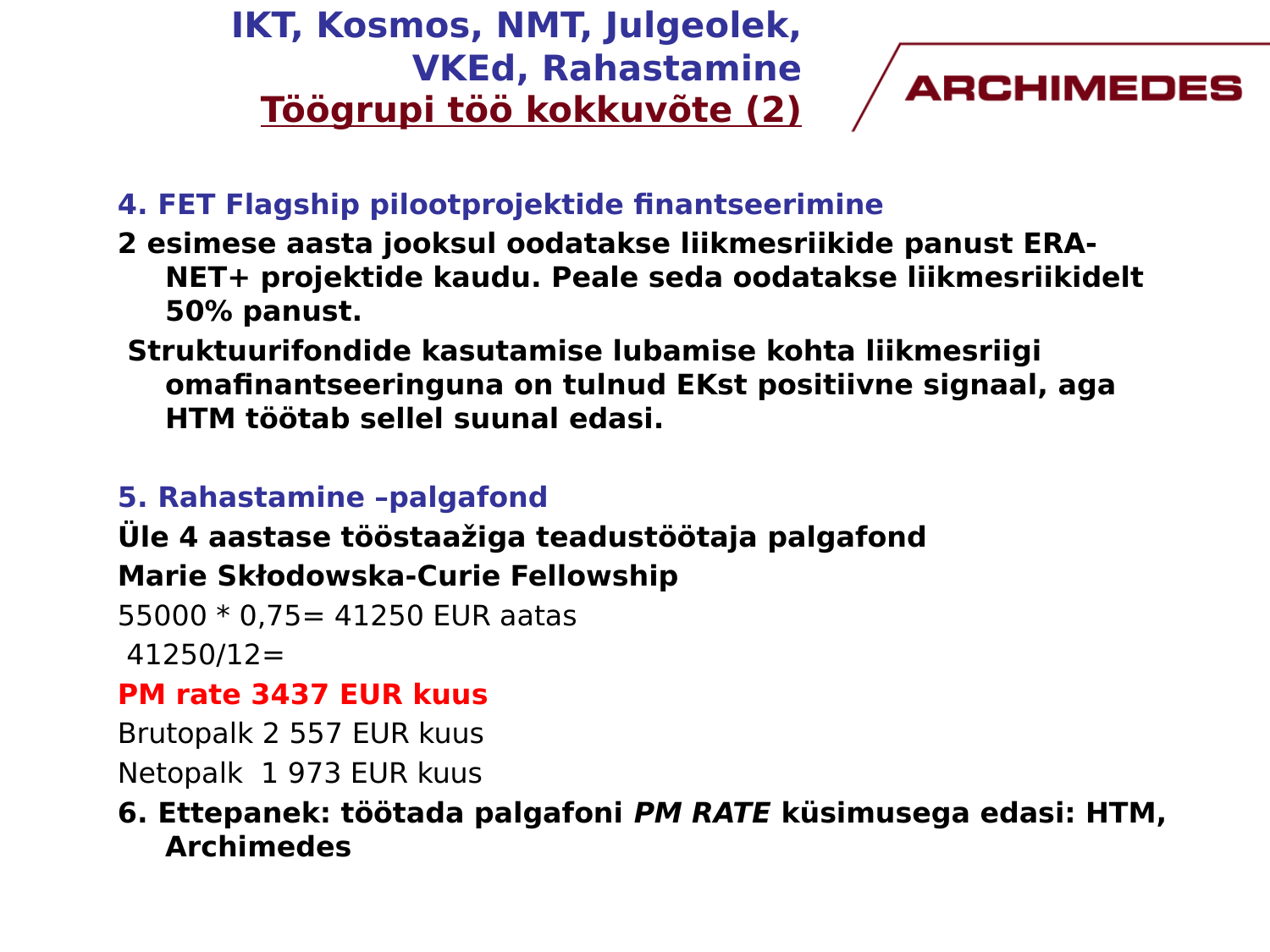

# IKT, Kosmos, NMT, Julgeolek, VKEd, Rahastamine Töögrupi töö kokkuvõte (2)
4. FET Flagship pilootprojektide finantseerimine
2 esimese aasta jooksul oodatakse liikmesriikide panust ERA-NET+ projektide kaudu. Peale seda oodatakse liikmesriikidelt 50% panust.
 Struktuurifondide kasutamise lubamise kohta liikmesriigi omafinantseeringuna on tulnud EKst positiivne signaal, aga HTM töötab sellel suunal edasi.

5. Rahastamine –palgafond
Üle 4 aastase tööstaažiga teadustöötaja palgafond
Marie Skłodowska-Curie Fellowship
55000 * 0,75= 41250 EUR aatas
 41250/12=
PM rate 3437 EUR kuus
Brutopalk 2 557 EUR kuus
Netopalk  1 973 EUR kuus
6. Ettepanek: töötada palgafoni PM RATE küsimusega edasi: HTM, Archimedes